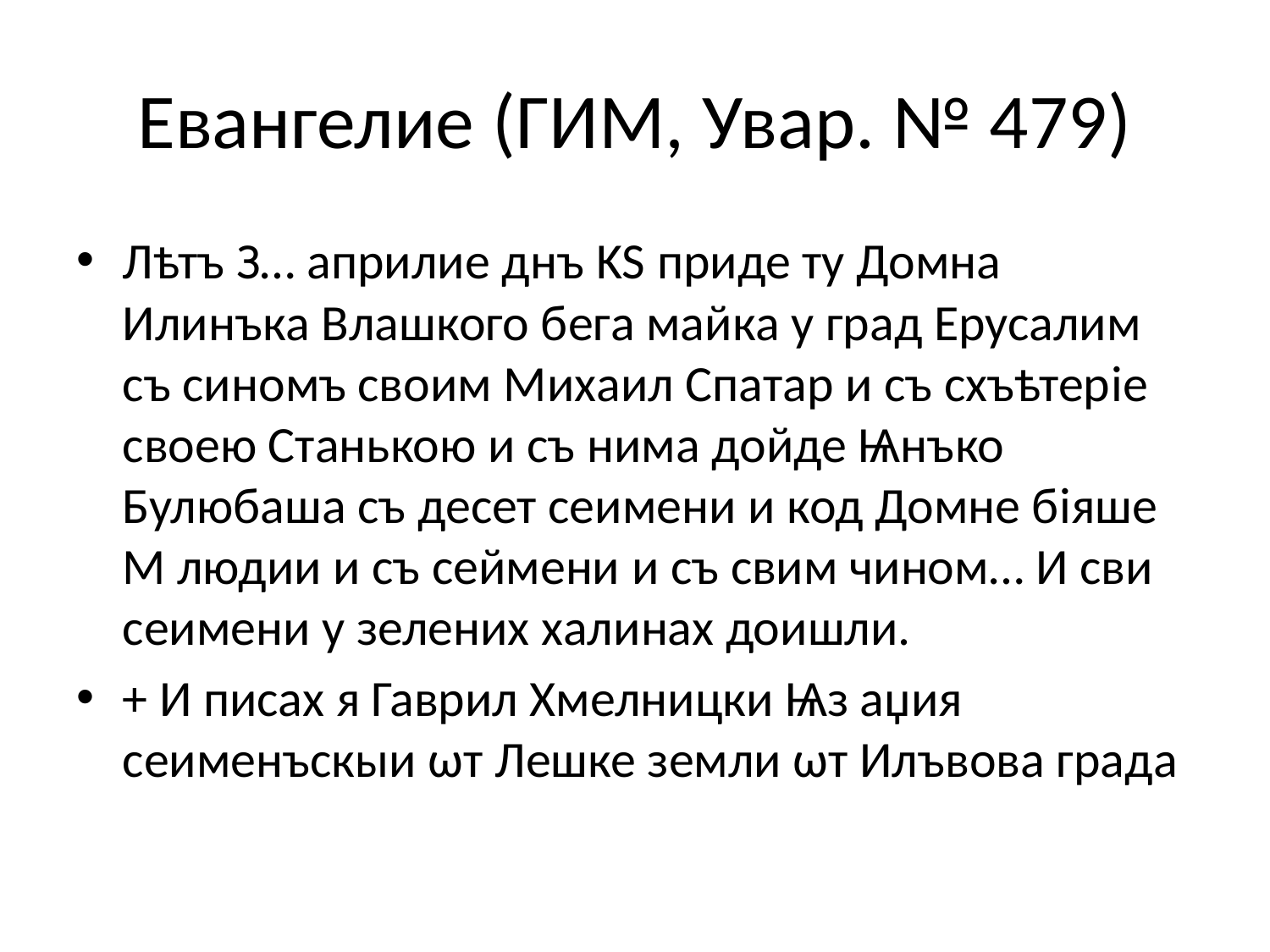

# Евангелие (ГИМ, Увар. № 479)
Лѣтъ З… априлие днъ KS приде ту Домна Илинъка Влашкого бега майка у град Ерусалим съ синомъ своим Михаил Спатар и съ схъѣтерiе своею Станькою и съ нима дойде Ѩнъко Булюбаша съ десет сеимени и код Домне бiяше М людии и съ сеймени и съ свим чином… И сви сеимени у зелених халинах доишли.
+ И писах я Гаврил Хмелницки Ѩз аџия сеименъскыи ωт Лешке земли ωт Илъвова града